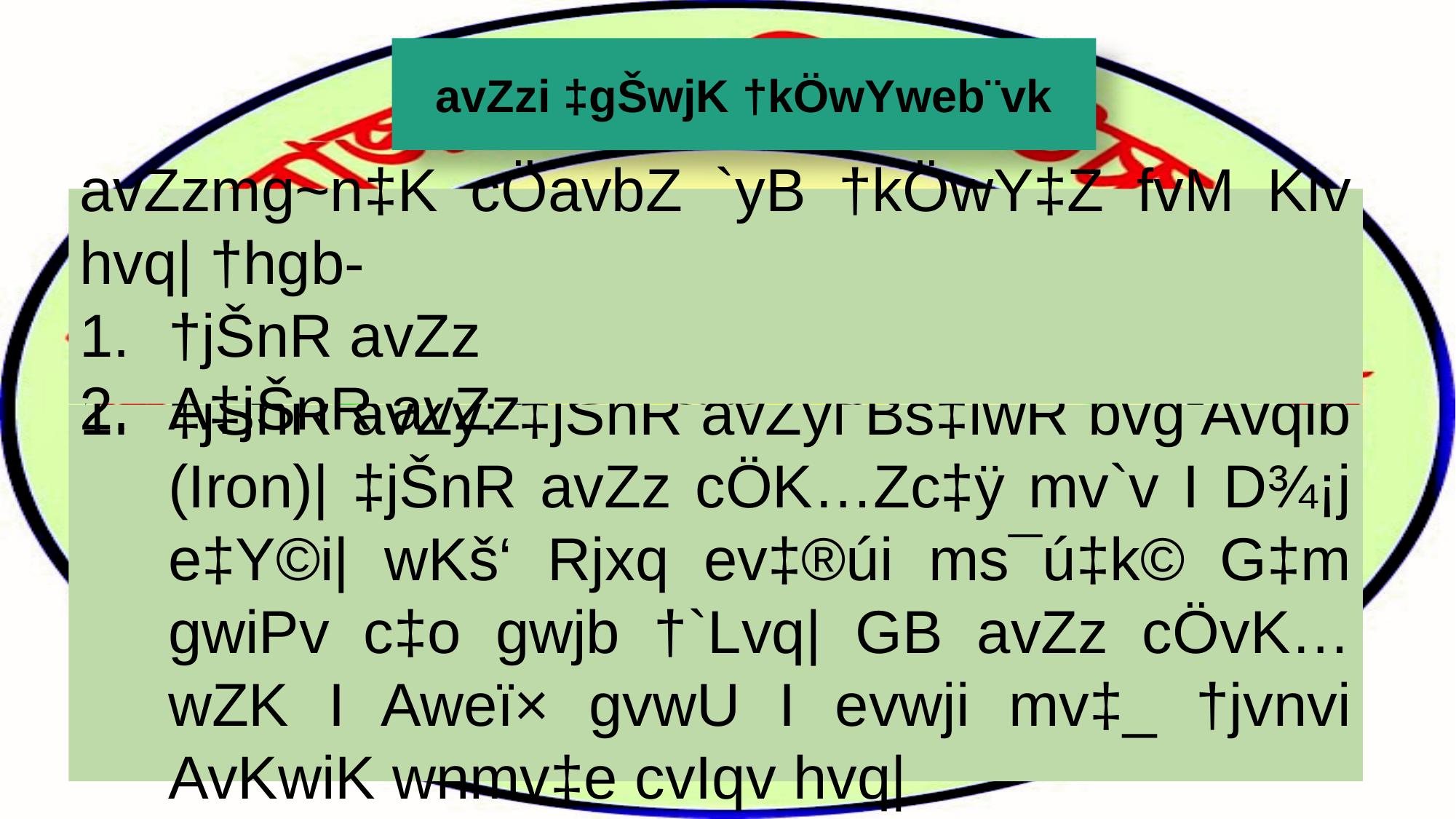

avZzi ‡gŠwjK †kÖwYweb¨vk
avZzmg~n‡K cÖavbZ `yB †kÖwY‡Z fvM Kiv hvq| †hgb-
†jŠnR avZz
A‡jŠnR avZz

‡jŠnR avZy: ‡jŠnR avZyi Bs‡iwR bvg Avqib (Iron)| ‡jŠnR avZz cÖK…Zc‡ÿ mv`v I D¾¡j e‡Y©i| wKš‘ Rjxq ev‡®úi ms¯ú‡k© G‡m gwiPv c‡o gwjb †`Lvq| GB avZz cÖvK…wZK I Aweï× gvwU I evwji mv‡_ †jvnvi AvKwiK wnmv‡e cvIqv hvq|